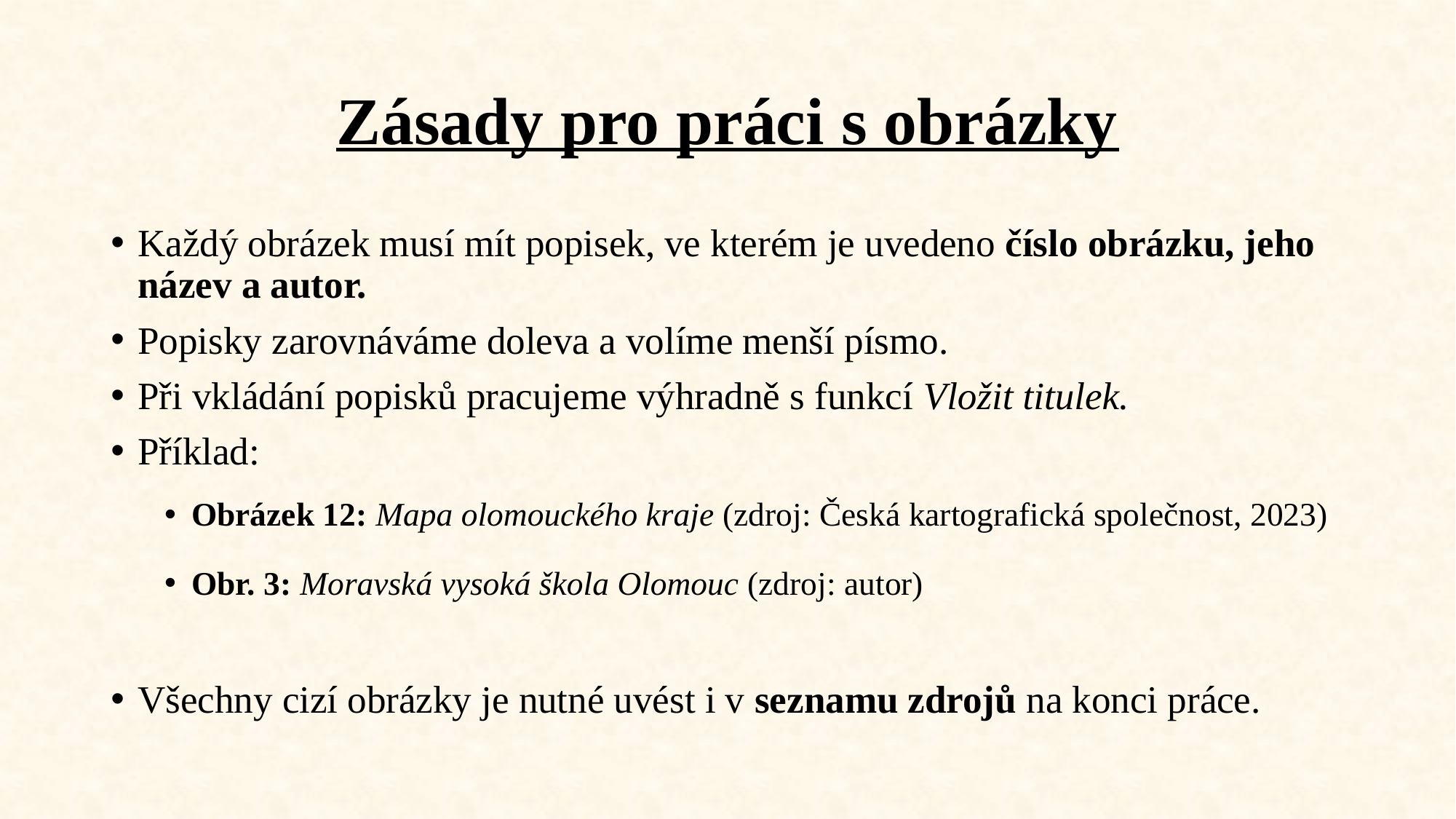

# Zásady pro práci s obrázky
Každý obrázek musí mít popisek, ve kterém je uvedeno číslo obrázku, jeho název a autor.
Popisky zarovnáváme doleva a volíme menší písmo.
Při vkládání popisků pracujeme výhradně s funkcí Vložit titulek.
Příklad:
Obrázek 12: Mapa olomouckého kraje (zdroj: Česká kartografická společnost, 2023)
Obr. 3: Moravská vysoká škola Olomouc (zdroj: autor)

Všechny cizí obrázky je nutné uvést i v seznamu zdrojů na konci práce.